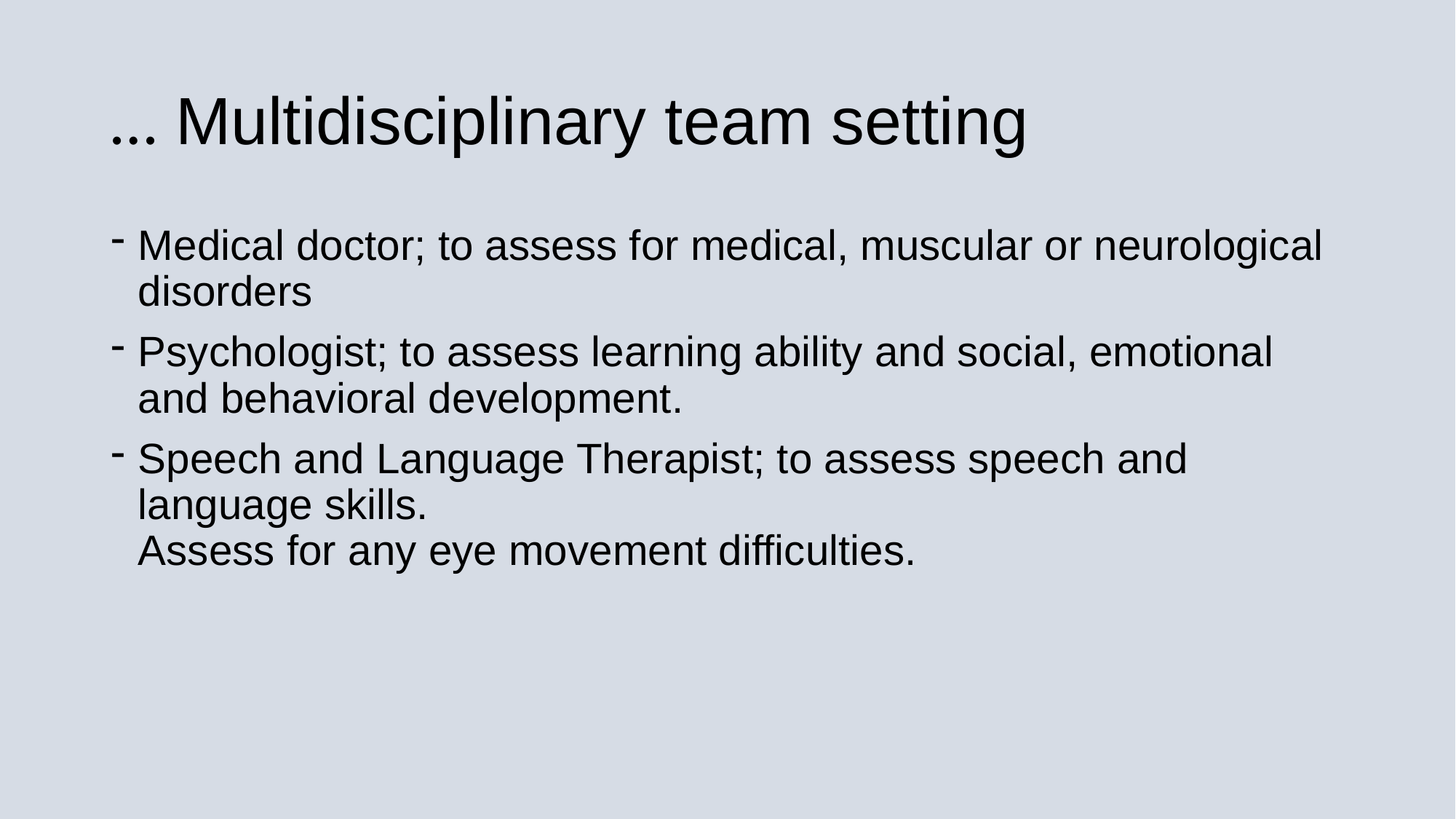

# … Multidisciplinary team setting
Medical doctor; to assess for medical, muscular or neurological disorders
Psychologist; to assess learning ability and social, emotional and behavioral development.
Speech and Language Therapist; to assess speech and language skills.
Assess for any eye movement difficulties.